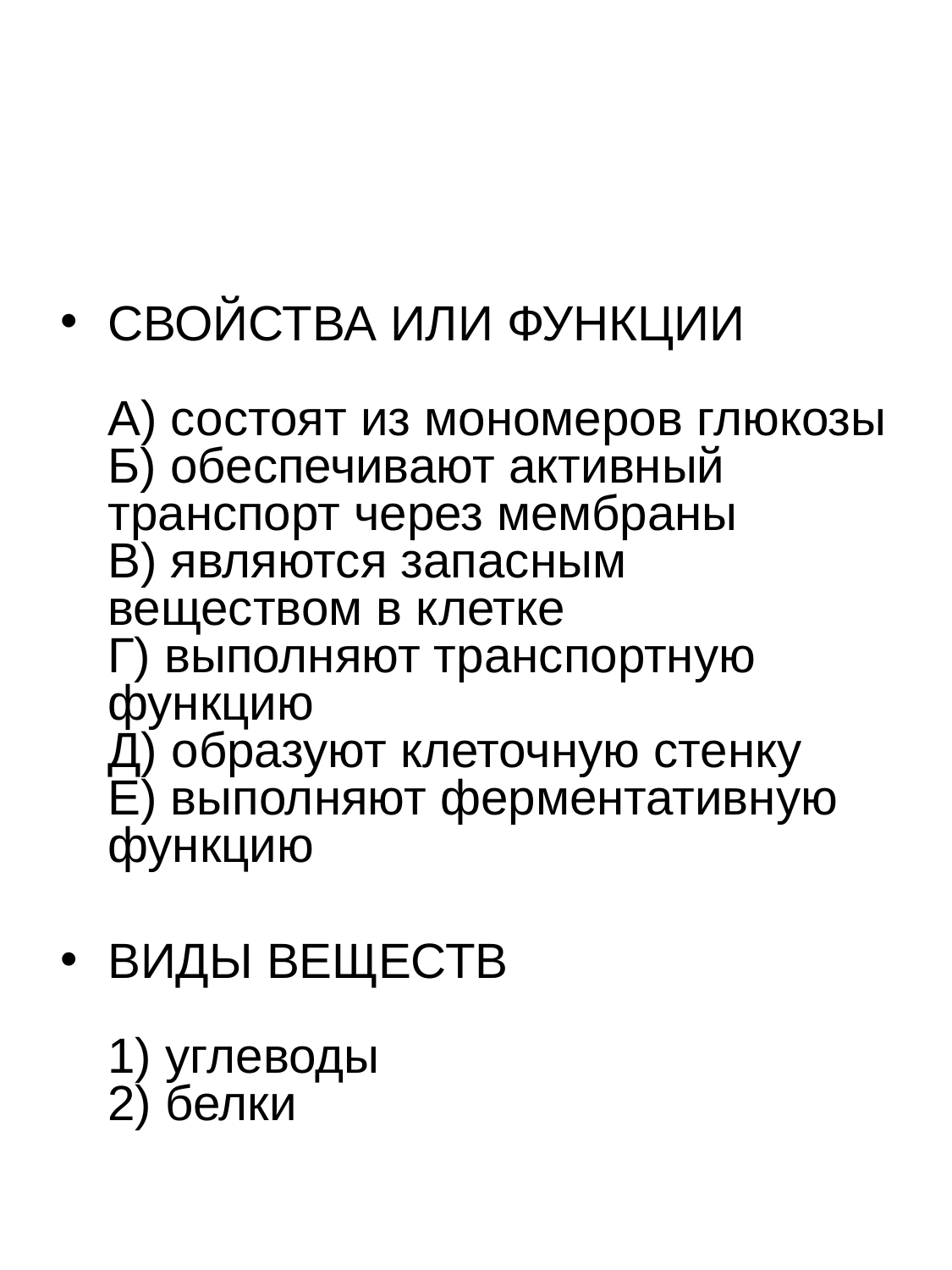

#
СВОЙСТВА ИЛИ ФУНКЦИИ
А) состоят из мономеров глюкозы
Б) обеспечивают активный транспорт через мембраны
В) являются запасным веществом в клетке
Г) выполняют транспортную функцию
Д) образуют клеточную стенку
Е) выполняют ферментативную функцию
ВИДЫ ВЕЩЕСТВ
1) углеводы
2) белки